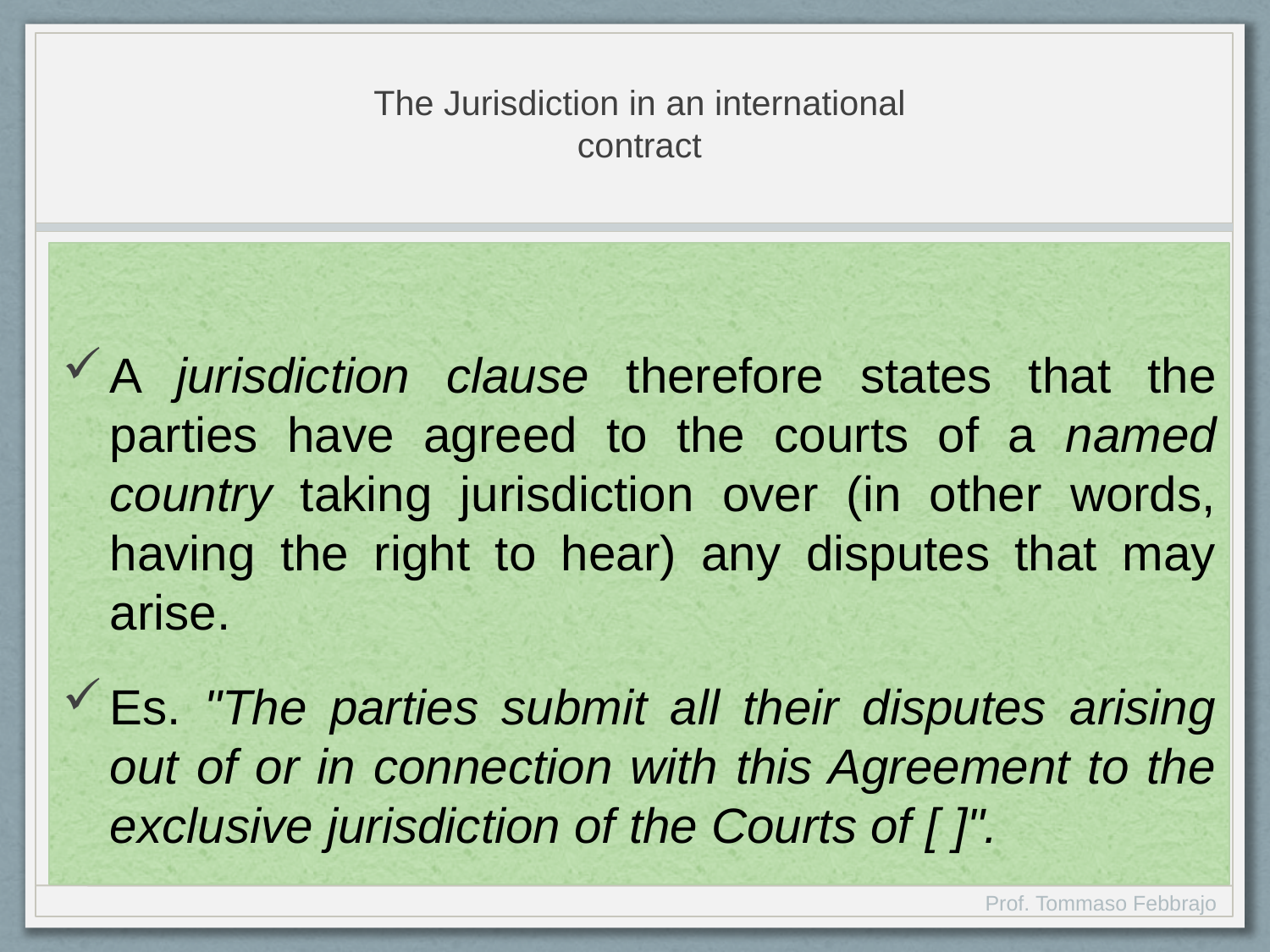

# The Jurisdiction in an international contract

A jurisdiction clause therefore states that the parties have agreed to the courts of a named country taking jurisdiction over (in other words, having the right to hear) any disputes that may arise.
Es. "The parties submit all their disputes arising out of or in connection with this Agreement to the exclusive jurisdiction of the Courts of [ ]".
Prof. Tommaso Febbrajo